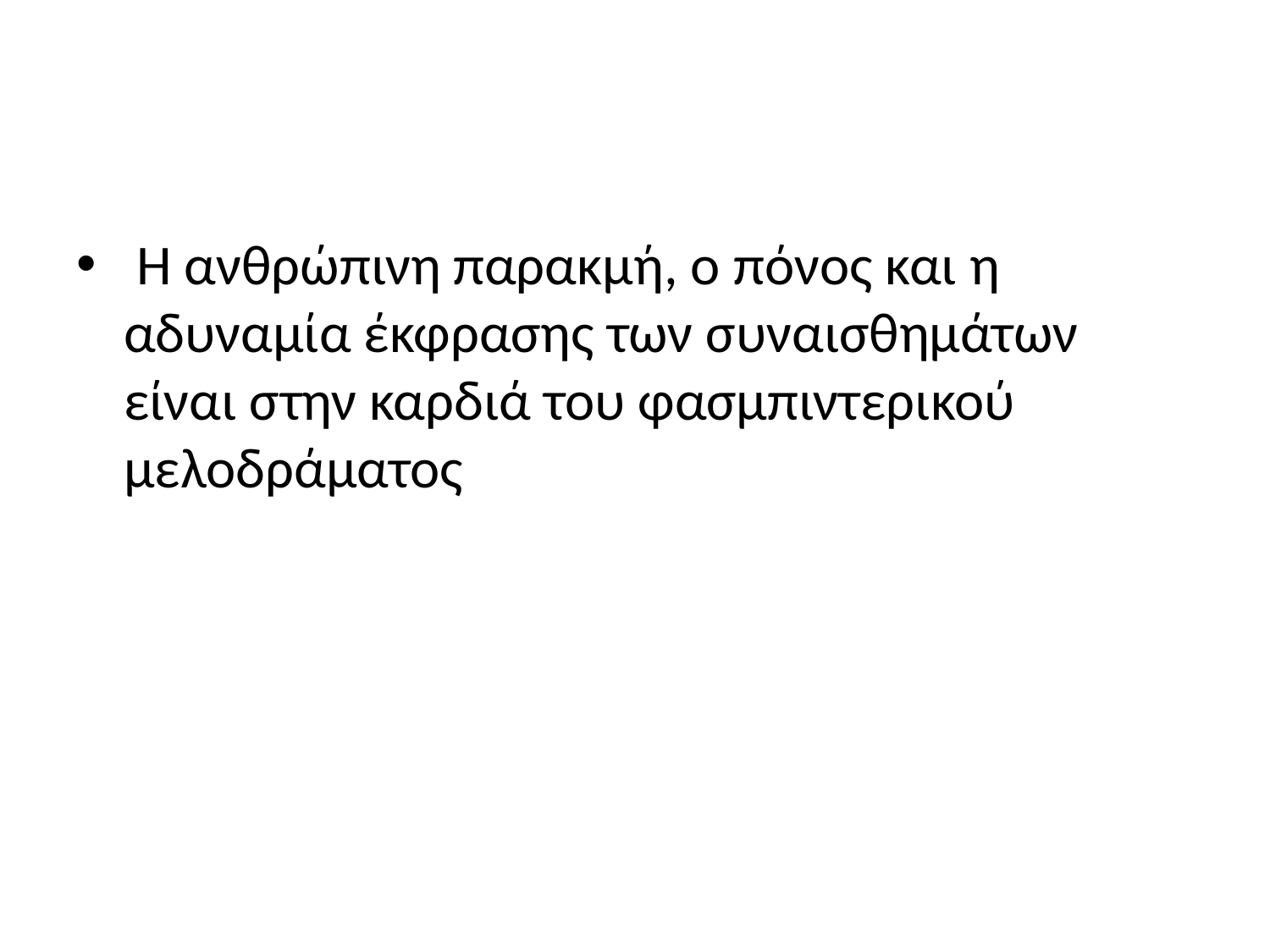

#
 Η ανθρώπινη παρακμή, ο πόνος και η αδυναμία έκφρασης των συναισθημάτων είναι στην καρδιά του φασμπιντερικού μελοδράματος